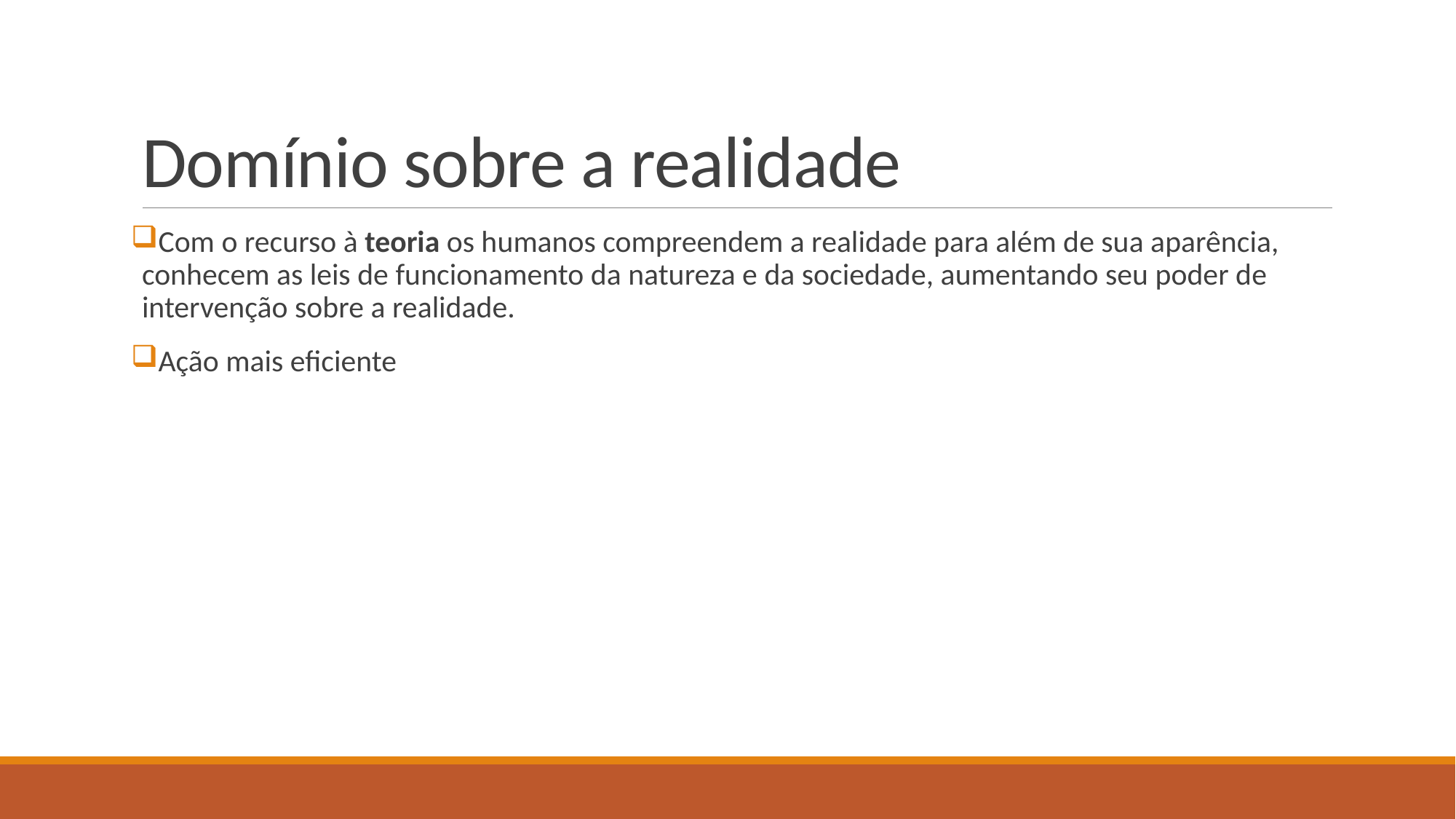

# Domínio sobre a realidade
Com o recurso à teoria os humanos compreendem a realidade para além de sua aparência, conhecem as leis de funcionamento da natureza e da sociedade, aumentando seu poder de intervenção sobre a realidade.
Ação mais eficiente